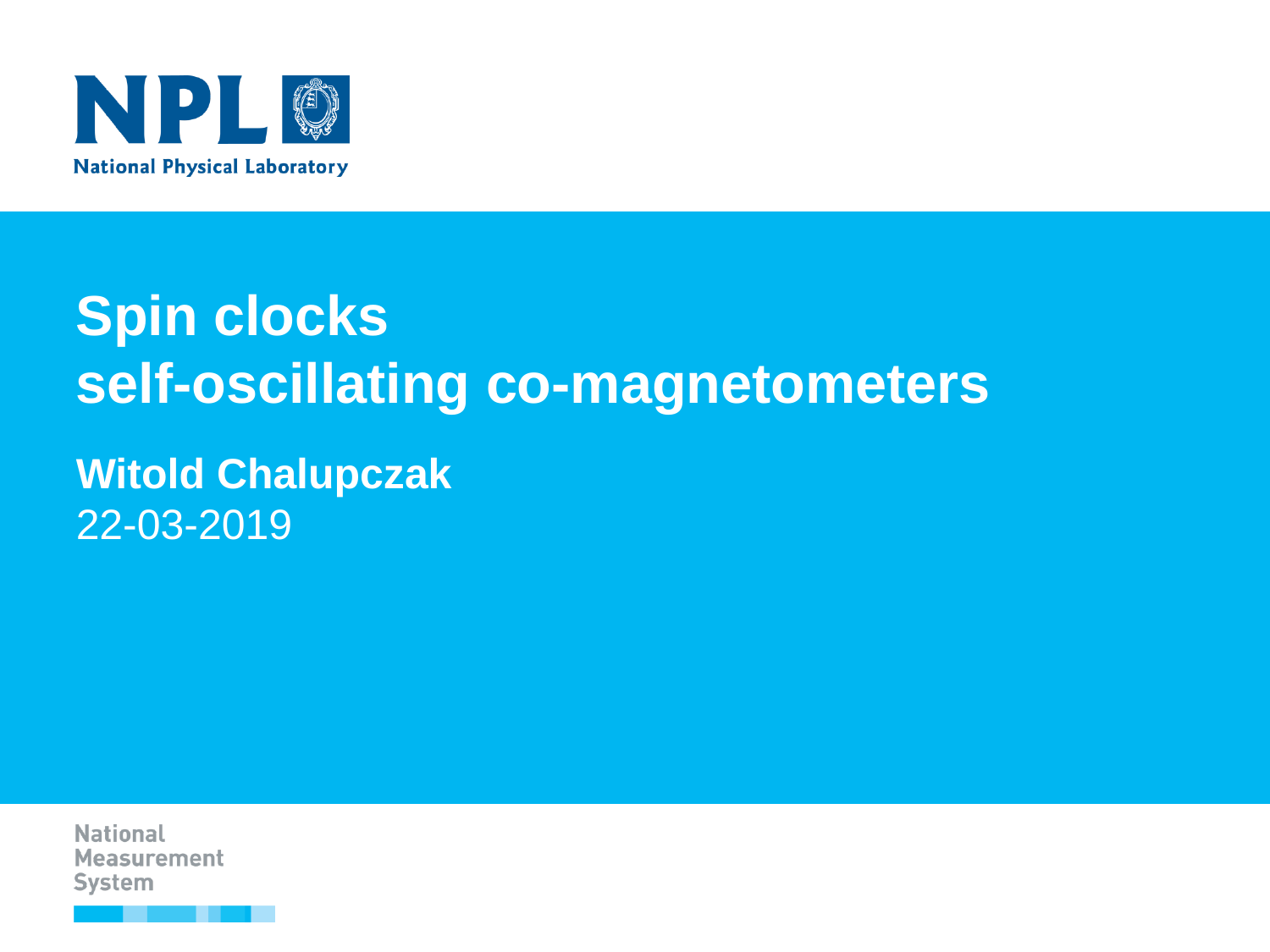

Spin clocks
self-oscillating co-magnetometers
Witold Chalupczak
22-03-2019